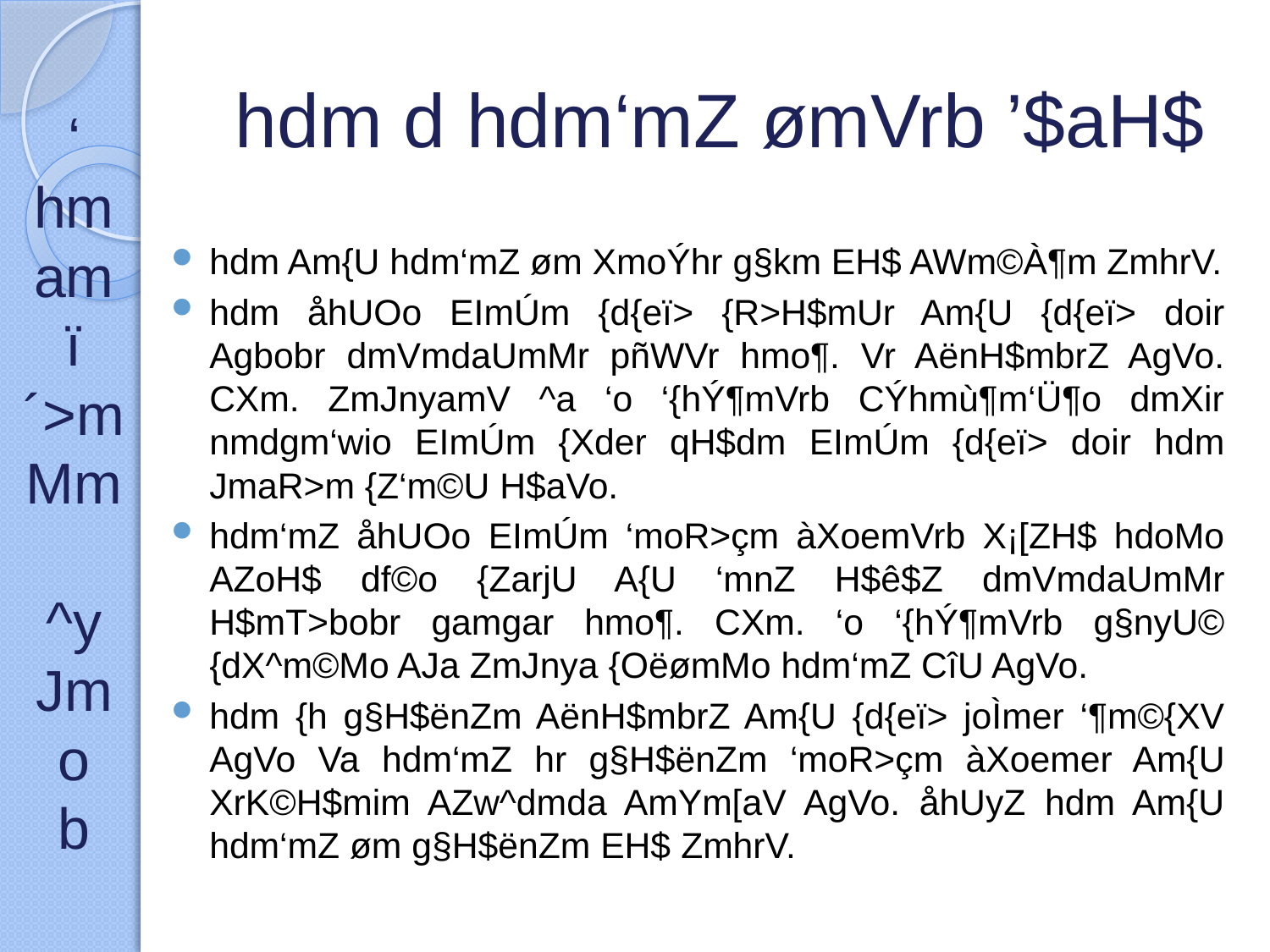

‘
hm
am
ï´>m
Mm

^y
Jmo
b
# hdm d hdm‘mZ ømVrb ’$aH$
hdm Am{U hdm‘mZ øm XmoÝhr g§km EH$ AWm©À¶m ZmhrV.
hdm åhUOo EImÚm {d{eï> {R>H$mUr Am{U {d{eï> doir Agbobr dmVmdaUmMr pñWVr hmo¶. Vr AënH$mbrZ AgVo. CXm. ZmJnyamV ^a ‘o ‘{hÝ¶mVrb CÝhmù¶m‘Ü¶o dmXir nmdgm‘wio EImÚm {Xder qH$dm EImÚm {d{eï> doir hdm JmaR>m {Z‘m©U H$aVo.
hdm‘mZ åhUOo EImÚm ‘moR>çm àXoemVrb X¡[ZH$ hdoMo AZoH$ df©o {ZarjU A{U ‘mnZ H$ê$Z dmVmdaUmMr H$mT>bobr gamgar hmo¶. CXm. ‘o ‘{hÝ¶mVrb g§nyU© {dX^m©Mo AJa ZmJnya {OëømMo hdm‘mZ CîU AgVo.
hdm {h g§H$ënZm AënH$mbrZ Am{U {d{eï> joÌmer ‘¶m©{XV AgVo Va hdm‘mZ hr g§H$ënZm ‘moR>çm àXoemer Am{U XrK©H$mim AZw^dmda AmYm[aV AgVo. åhUyZ hdm Am{U hdm‘mZ øm g§H$ënZm EH$ ZmhrV.